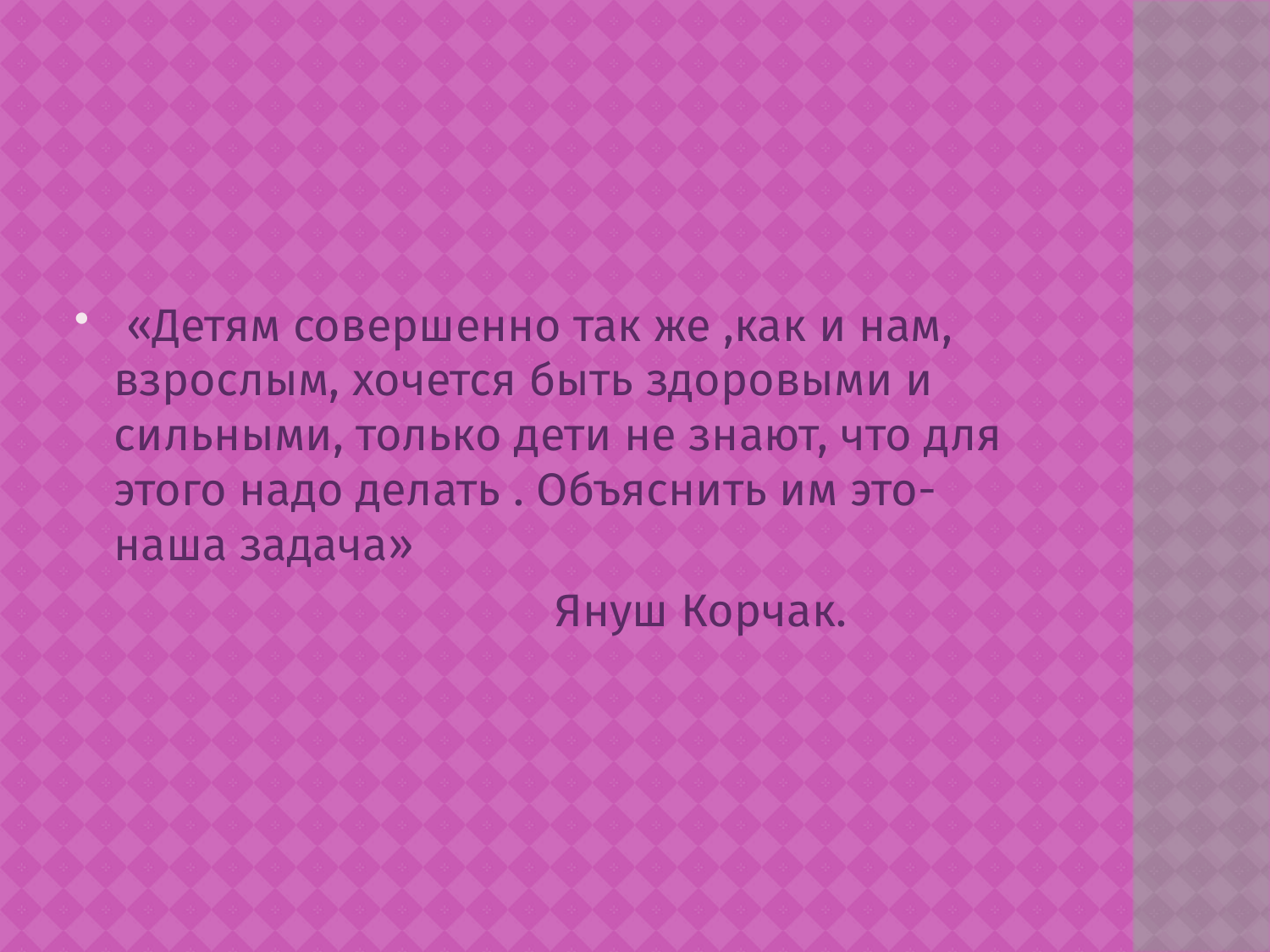

#

 «Детям совершенно так же ,как и нам, взрослым, хочется быть здоровыми и сильными, только дети не знают, что для этого надо делать . Объяснить им это- наша задача»
                                       Януш Корчак.